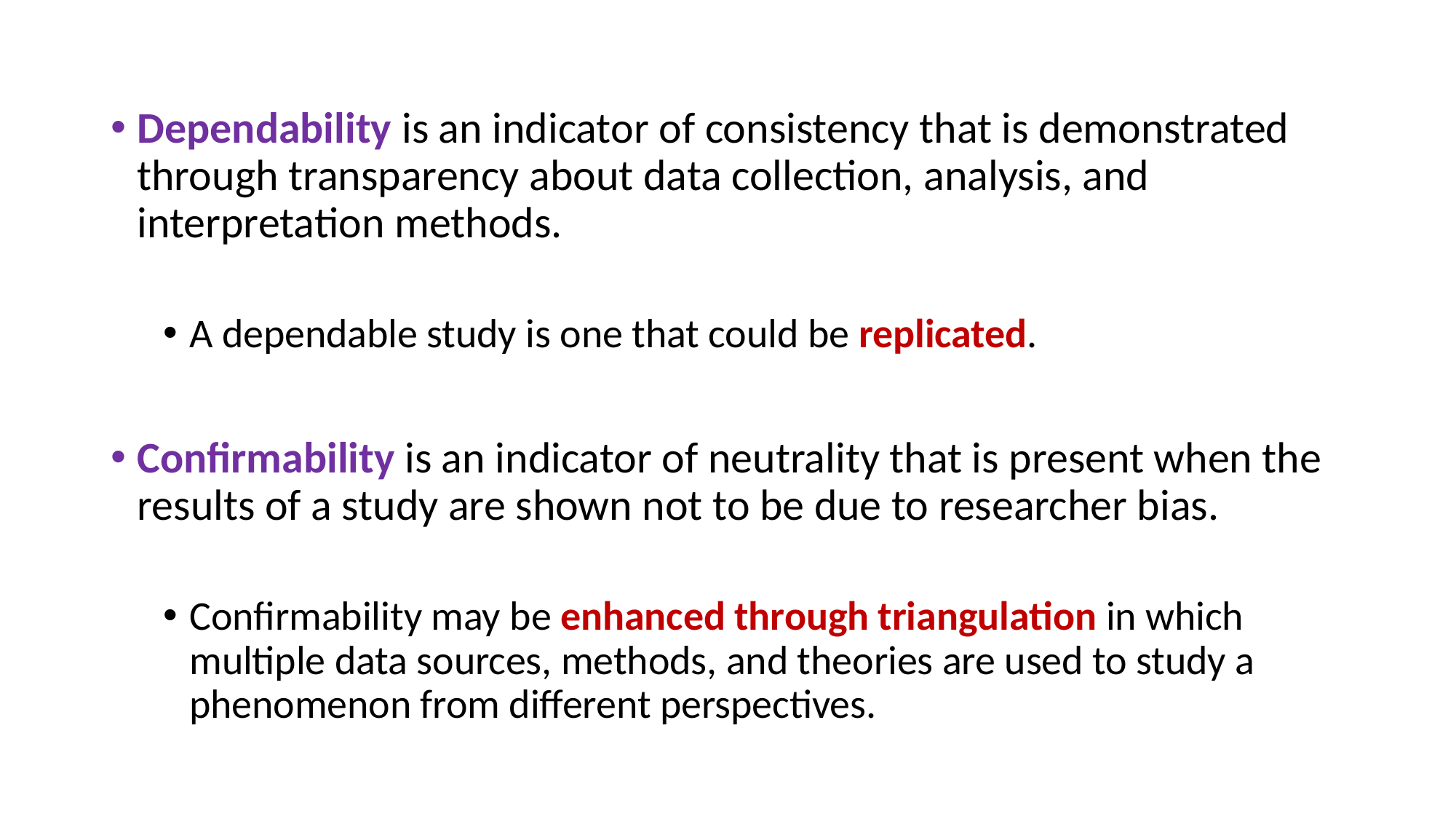

Dependability is an indicator of consistency that is demonstrated through transparency about data collection, analysis, and interpretation methods.

A dependable study is one that could be replicated.

Confirmability is an indicator of neutrality that is present when the results of a study are shown not to be due to researcher bias.

Confirmability may be enhanced through triangulation in which multiple data sources, methods, and theories are used to study a phenomenon from different perspectives.